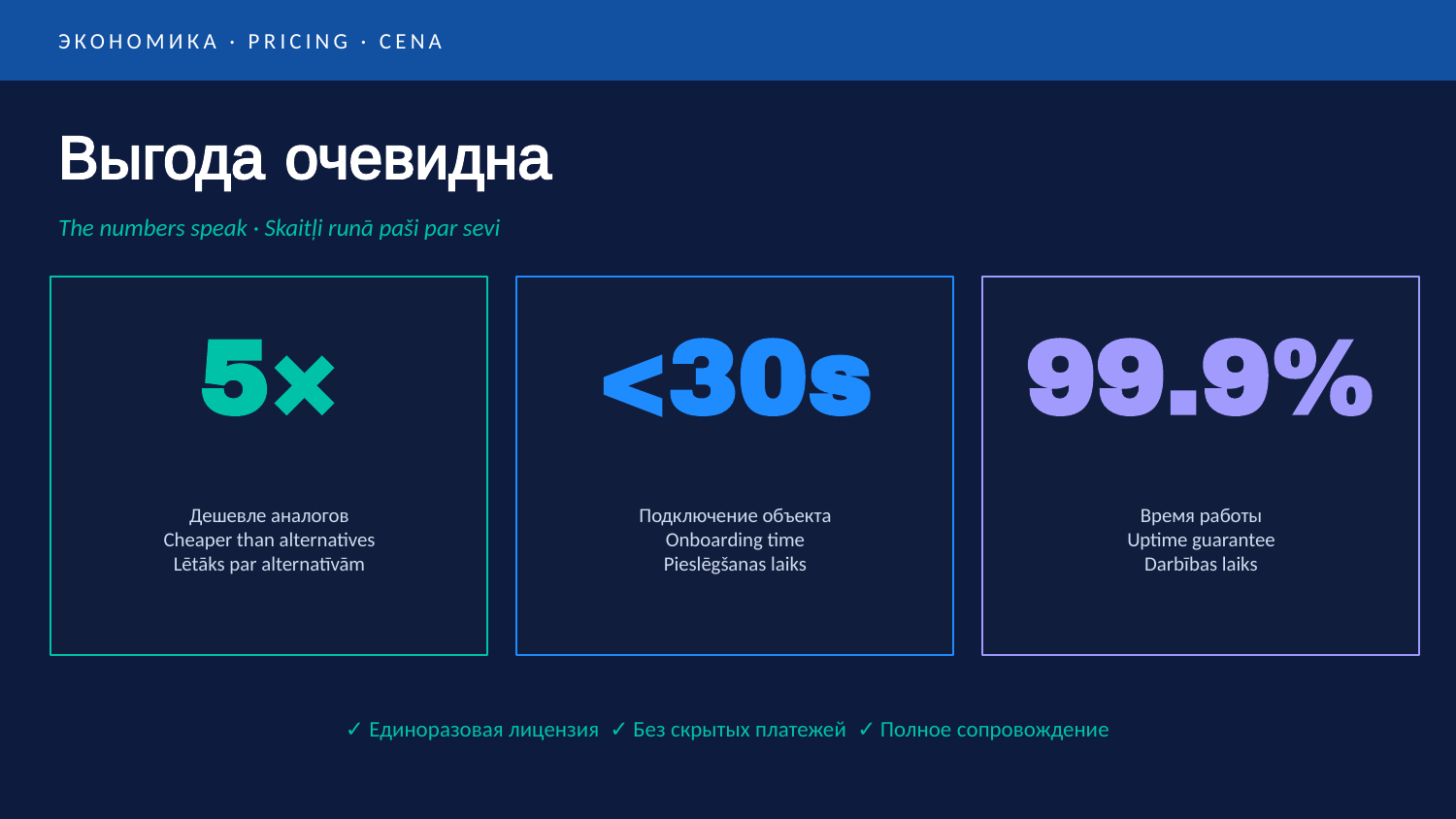

ЭКОНОМИКА · PRICING · CENA
Выгода очевидна
The numbers speak · Skaitļi runā paši par sevi

5×
<30s
99.9%
Дешевле аналогов
Cheaper than alternatives
Lētāks par alternatīvām
Подключение объекта
Onboarding time
Pieslēgšanas laiks
Время работы
Uptime guarantee
Darbības laiks
✓ Единоразовая лицензия  ✓ Без скрытых платежей  ✓ Полное сопровождение